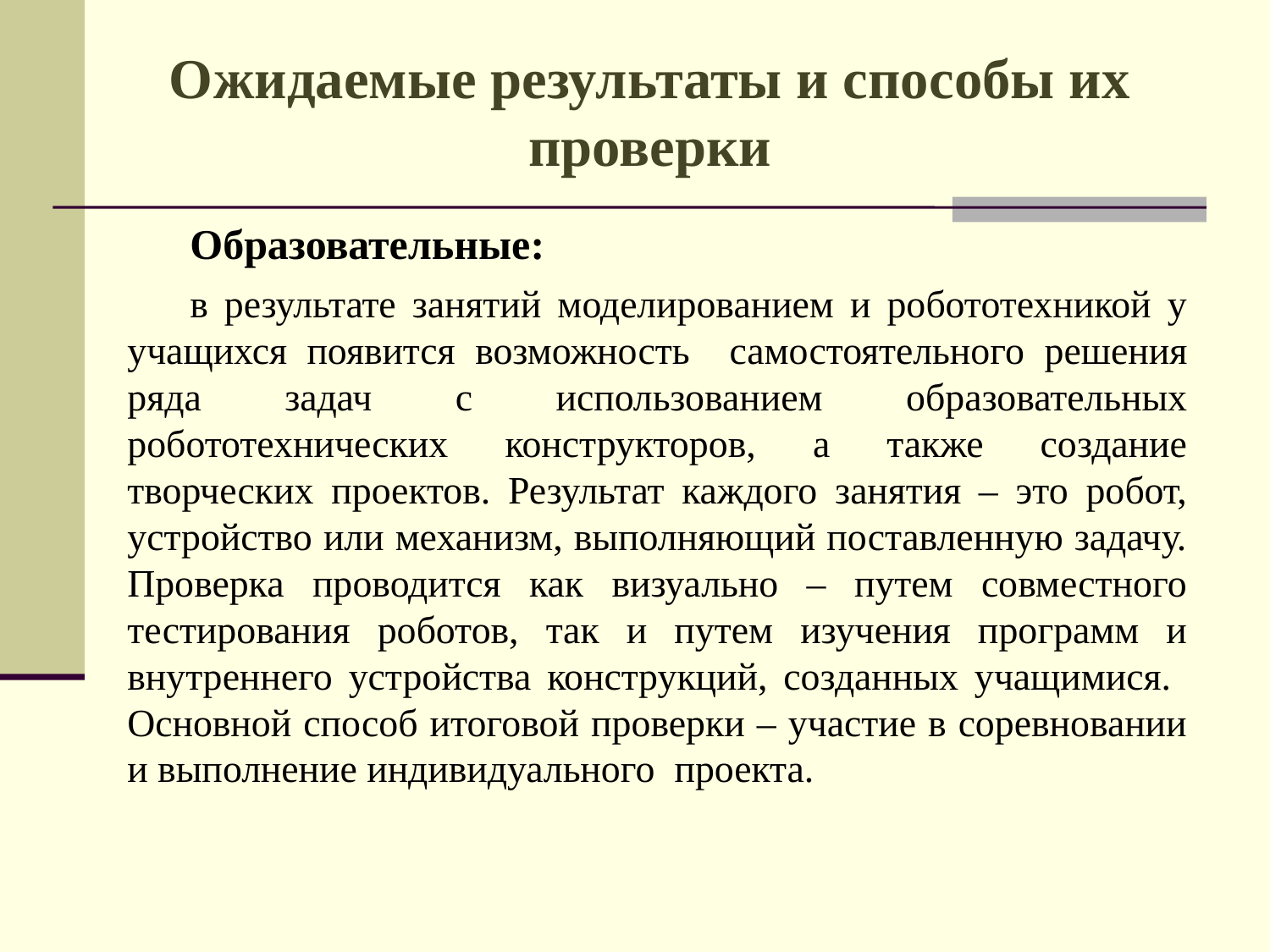

Ожидаемые результаты и способы их проверки
Образовательные:
в результате занятий моделированием и робототехникой у учащихся появится возможность  самостоятельного решения ряда задач с использованием образовательных робототехнических конструкторов, а также создание творческих проектов. Результат каждого занятия – это робот, устройство или механизм, выполняющий поставленную задачу. Проверка проводится как визуально – путем совместного тестирования роботов, так и путем изучения программ и внутреннего устройства конструкций, созданных учащимися.  Основной способ итоговой проверки – участие в соревновании и выполнение индивидуального  проекта.